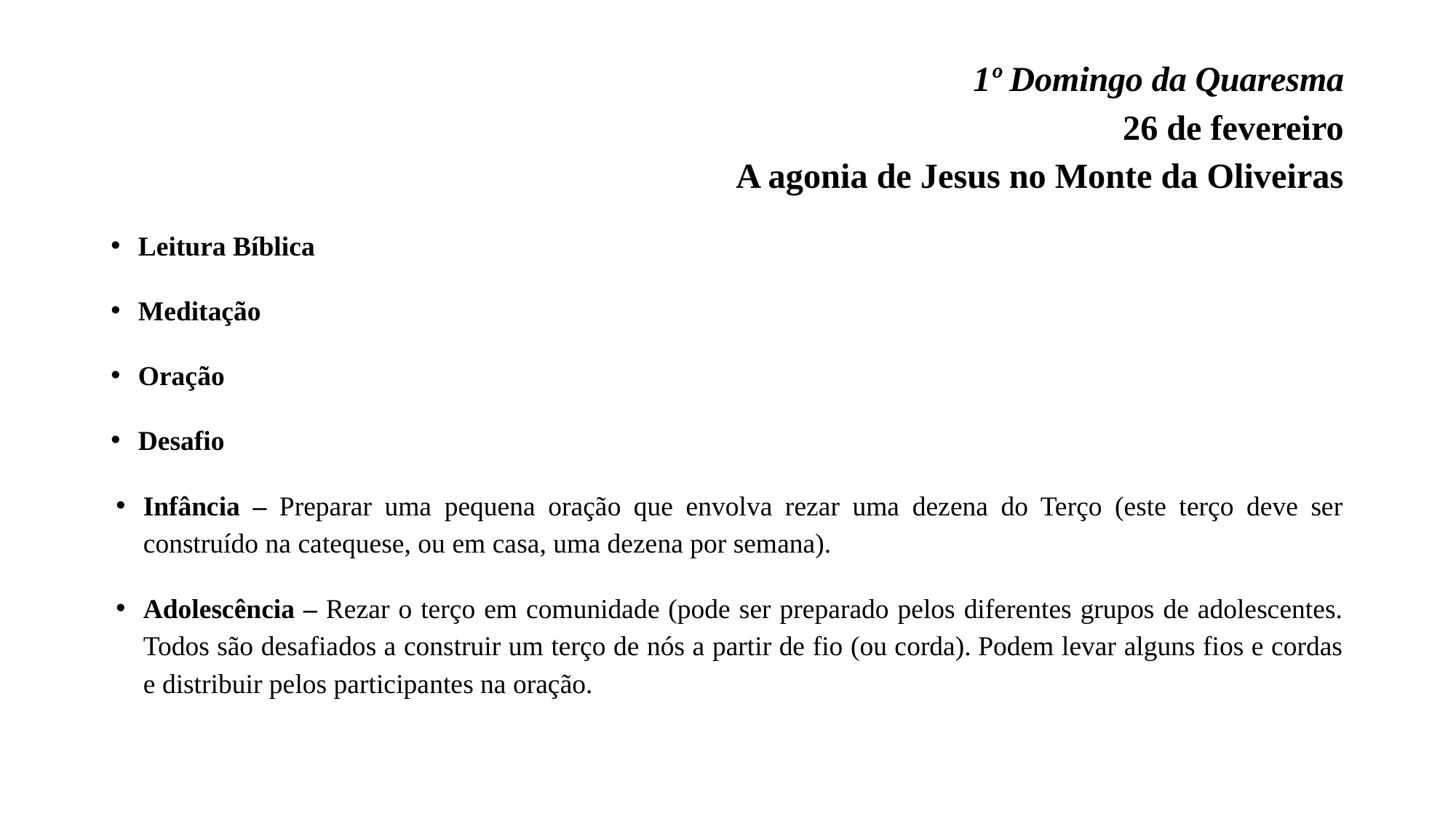

# 1º Domingo da Quaresma 26 de fevereiro A agonia de Jesus no Monte da Oliveiras
Leitura Bíblica
Meditação
Oração
Desafio
Infância – Preparar uma pequena oração que envolva rezar uma dezena do Terço (este terço deve ser construído na catequese, ou em casa, uma dezena por semana).
Adolescência – Rezar o terço em comunidade (pode ser preparado pelos diferentes grupos de adolescentes. Todos são desafiados a construir um terço de nós a partir de fio (ou corda). Podem levar alguns fios e cordas e distribuir pelos participantes na oração.